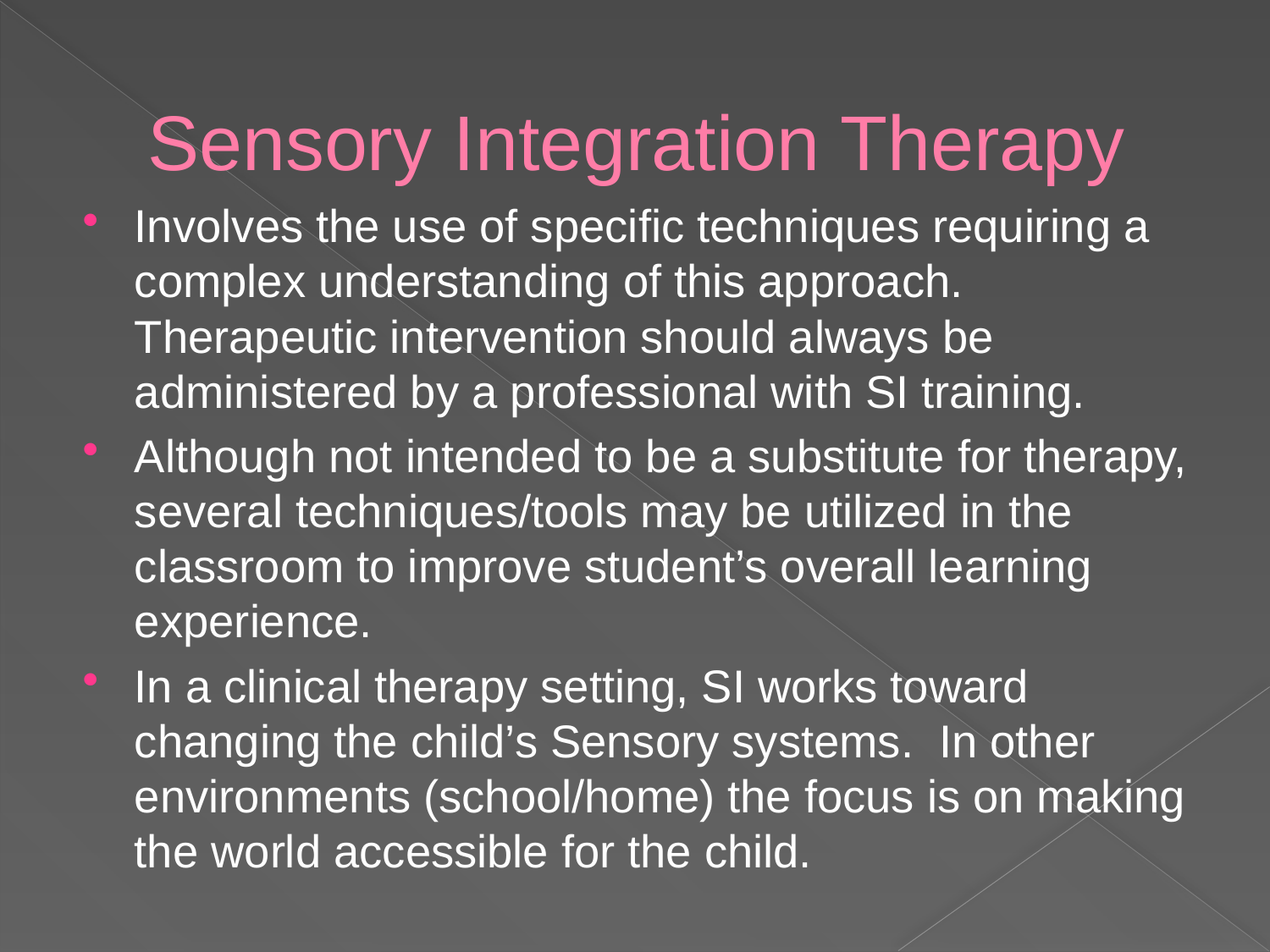

# Sensory Integration Therapy
Involves the use of specific techniques requiring a complex understanding of this approach.  Therapeutic intervention should always be administered by a professional with SI training.
Although not intended to be a substitute for therapy, several techniques/tools may be utilized in the classroom to improve student’s overall learning experience.
In a clinical therapy setting, SI works toward changing the child’s Sensory systems.  In other environments (school/home) the focus is on making the world accessible for the child.